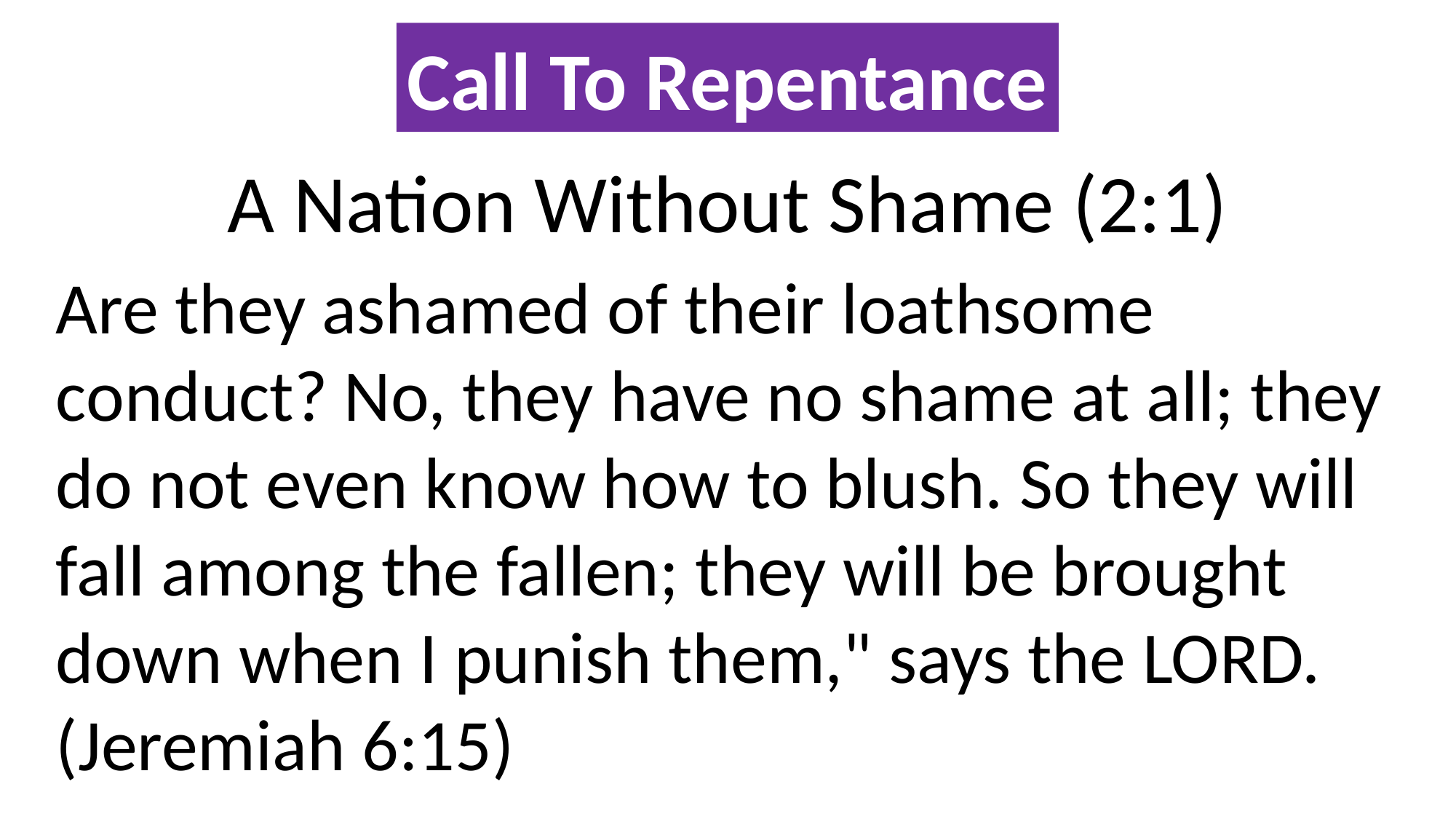

Call To Repentance
A Nation Without Shame (2:1)
Are they ashamed of their loathsome conduct? No, they have no shame at all; they do not even know how to blush. So they will fall among the fallen; they will be brought down when I punish them," says the LORD. (Jeremiah 6:15)